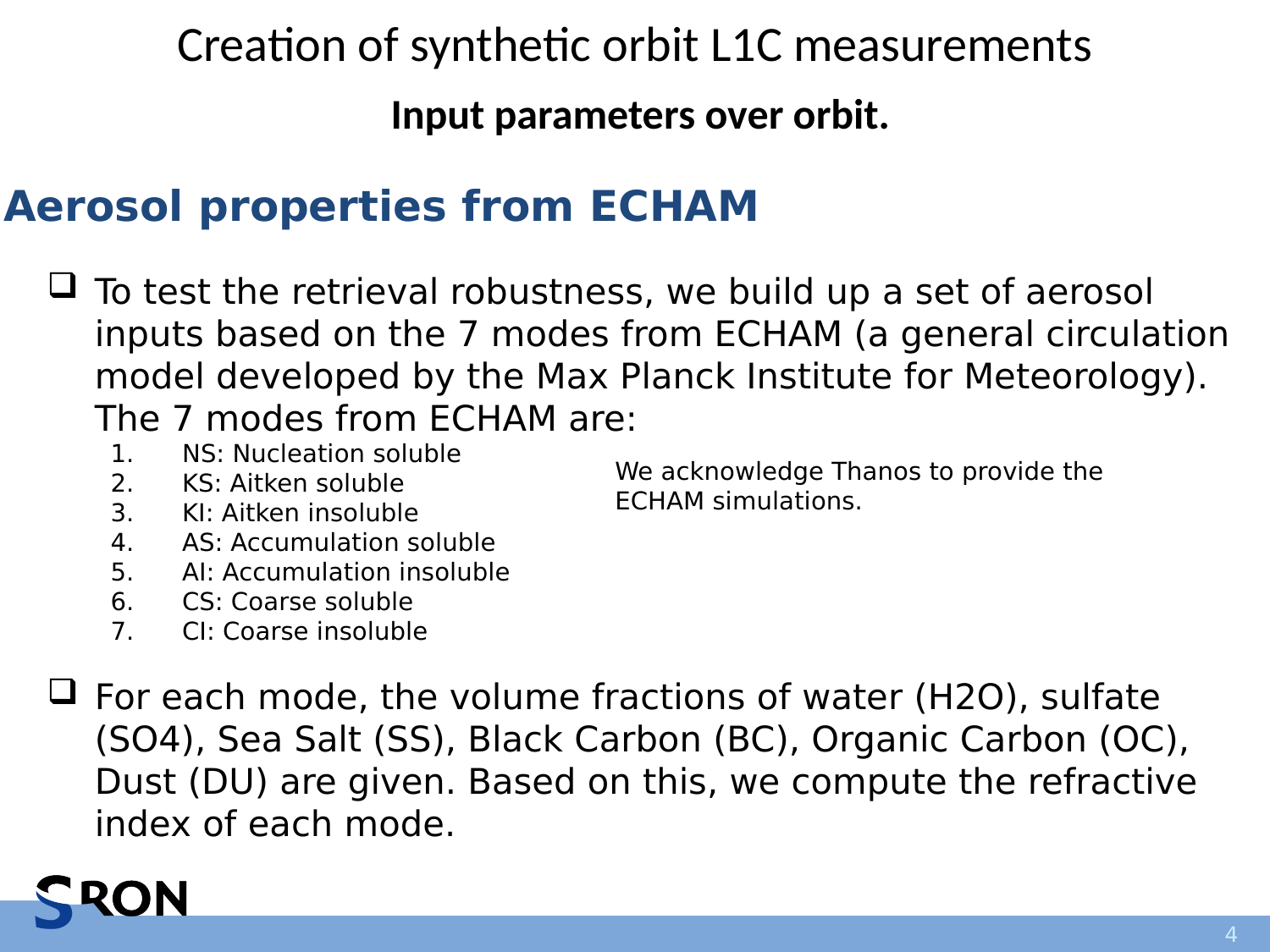

Creation of synthetic orbit L1C measurements

Input parameters over orbit.

Aerosol properties from ECHAM
To test the retrieval robustness, we build up a set of aerosol inputs based on the 7 modes from ECHAM (a general circulation model developed by the Max Planck Institute for Meteorology). The 7 modes from ECHAM are:
NS: Nucleation soluble
KS: Aitken soluble
KI: Aitken insoluble
AS: Accumulation soluble
AI: Accumulation insoluble
CS: Coarse soluble
CI: Coarse insoluble

For each mode, the volume fractions of water (H2O), sulfate (SO4), Sea Salt (SS), Black Carbon (BC), Organic Carbon (OC), Dust (DU) are given. Based on this, we compute the refractive index of each mode.

We acknowledge Thanos to provide the ECHAM simulations.
4